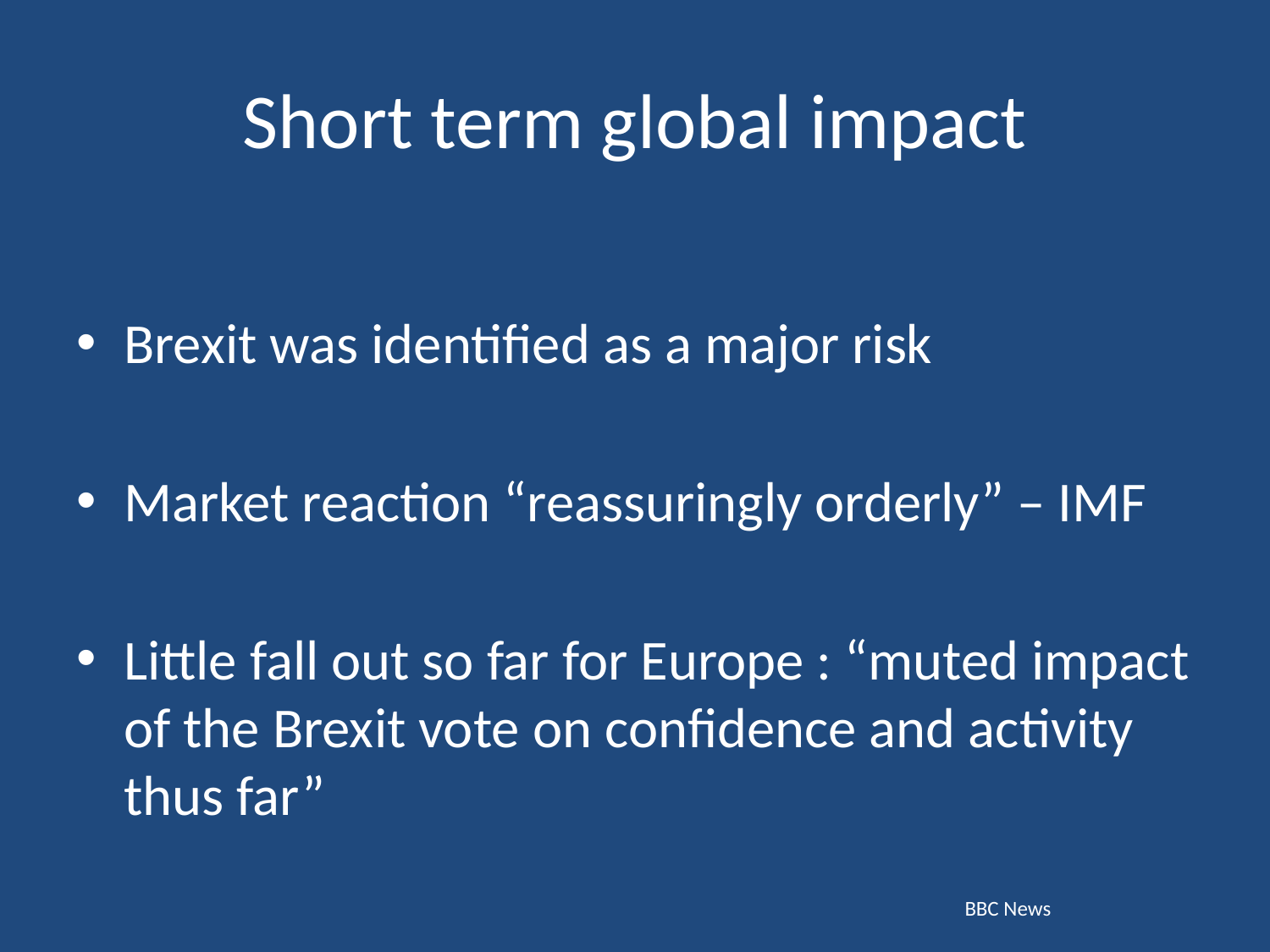

# Short term global impact

Brexit was identified as a major risk

Market reaction “reassuringly orderly” – IMF

Little fall out so far for Europe : “muted impact of the Brexit vote on confidence and activity thus far”
BBC News